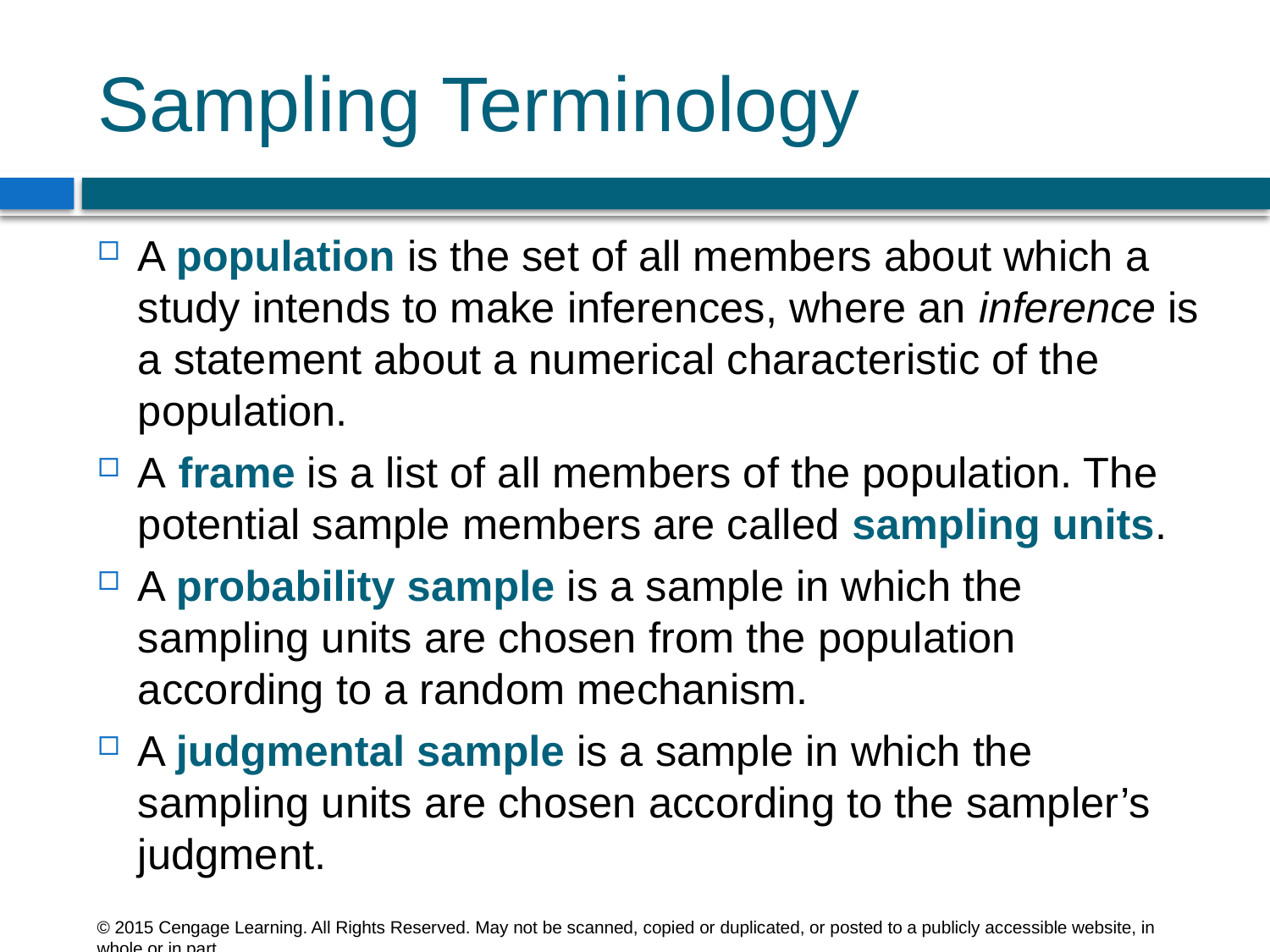

# Sampling Terminology
A population is the set of all members about which a study intends to make inferences, where an inference is a statement about a numerical characteristic of the population.
A frame is a list of all members of the population. The potential sample members are called sampling units.
A probability sample is a sample in which the sampling units are chosen from the population according to a random mechanism.
A judgmental sample is a sample in which the sampling units are chosen according to the sampler’s judgment.